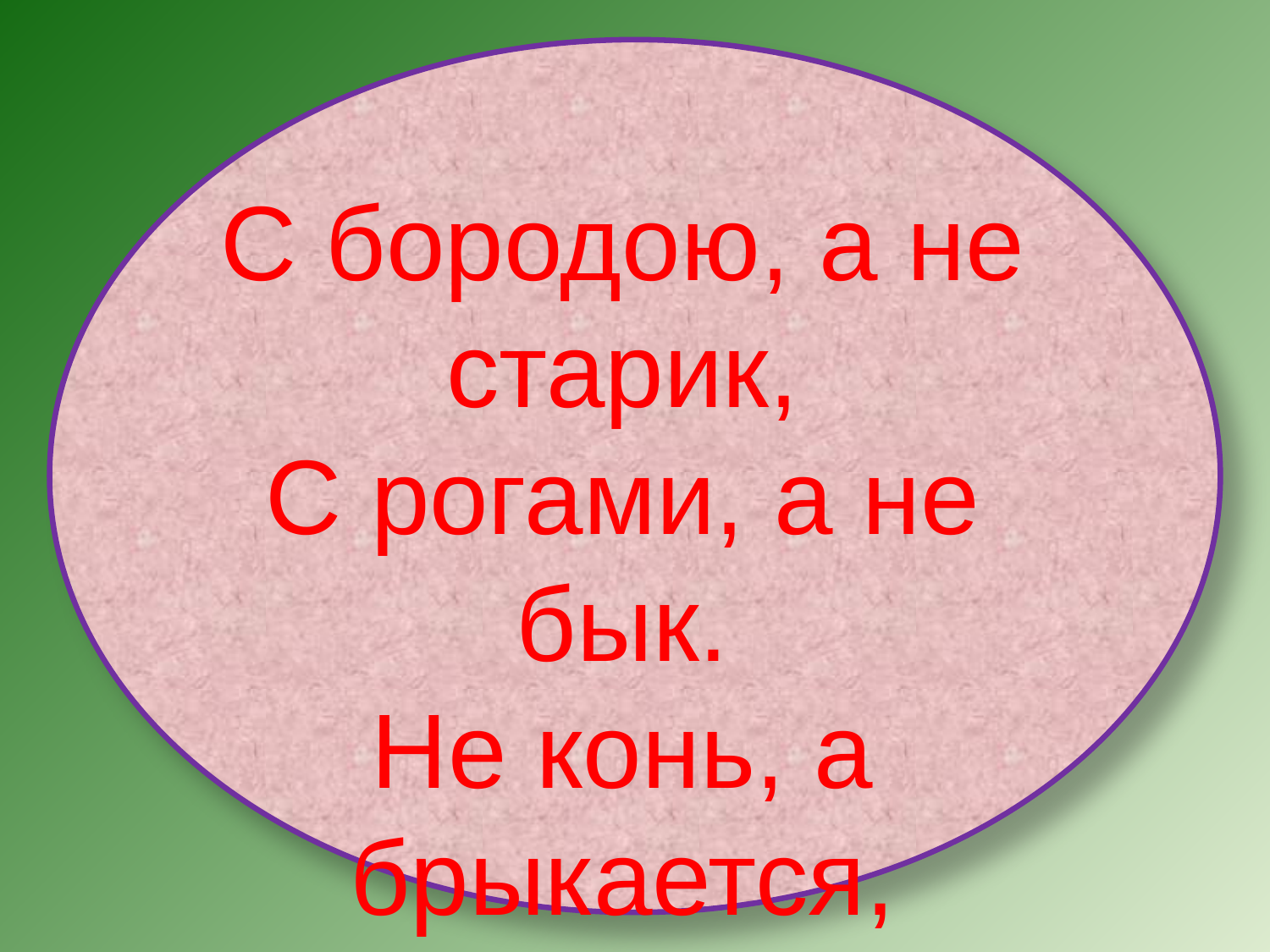

С бородою, а не старик,
С рогами, а не бык.
Не конь, а брыкается,
Доят, но не корова.